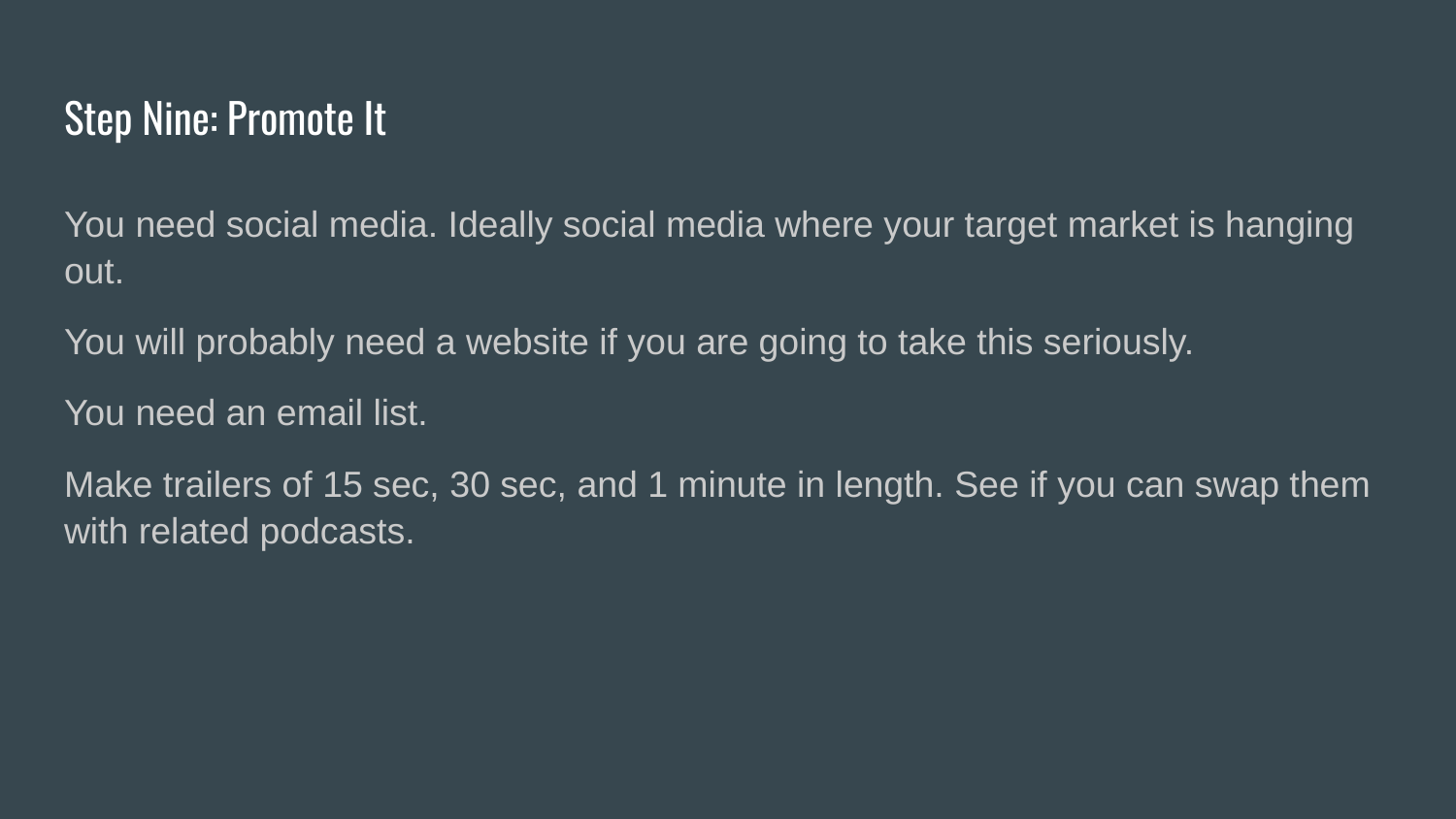

# Step Nine: Promote It

You need social media. Ideally social media where your target market is hanging out.
You will probably need a website if you are going to take this seriously.
You need an email list.
Make trailers of 15 sec, 30 sec, and 1 minute in length. See if you can swap them with related podcasts.